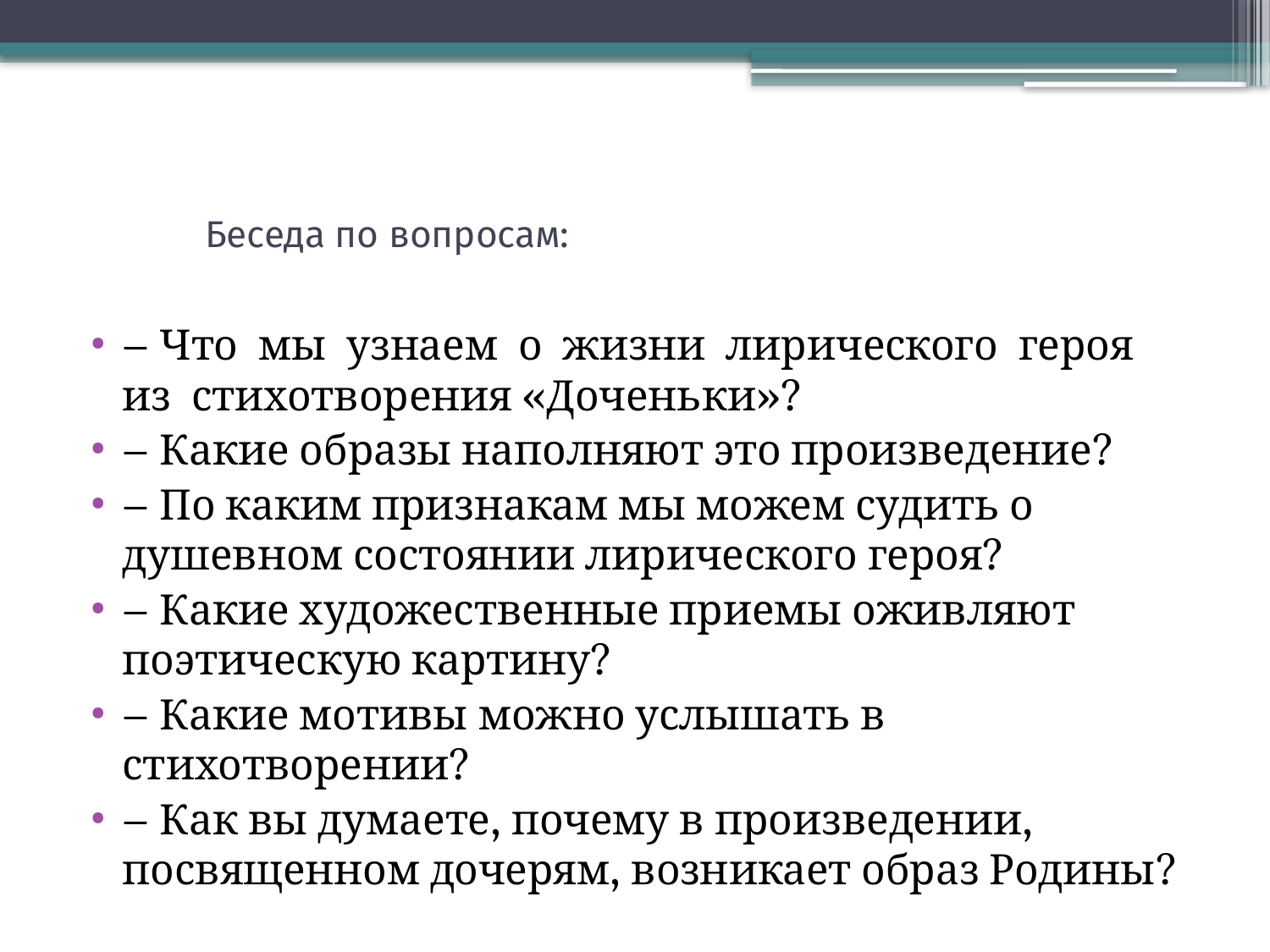

# Беседа по вопросам:
– Что  мы  узнаем  о  жизни  лирического  героя  из  стихотворения «Доченьки»?
– Какие образы наполняют это произведение?
– По каким признакам мы можем судить о душевном состоянии лирического героя?
– Какие художественные приемы оживляют поэтическую картину?
– Какие мотивы можно услышать в стихотворении?
– Как вы думаете, почему в произведении, посвященном дочерям, возникает образ Родины?